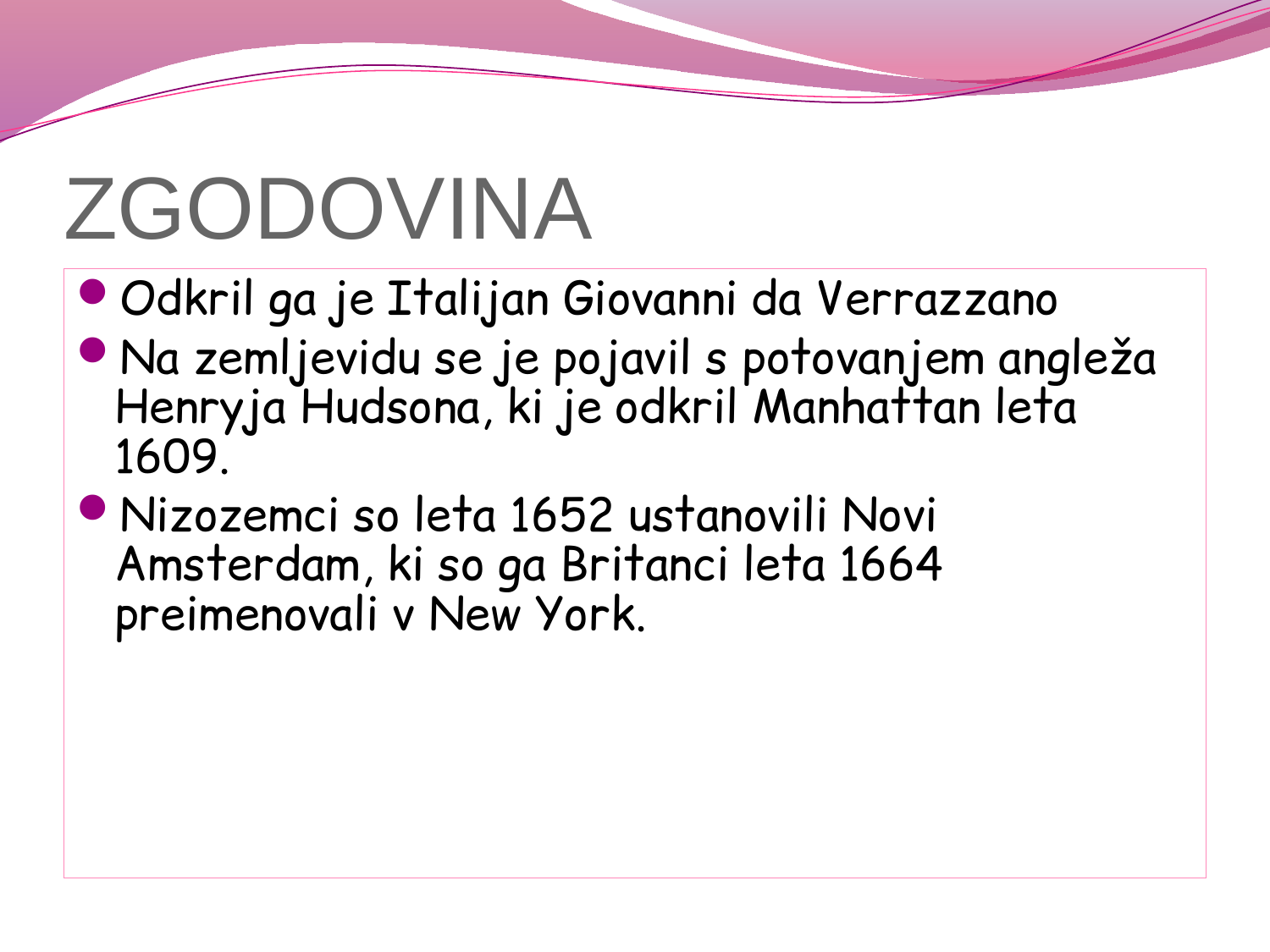

# ZGODOVINA
Odkril ga je Italijan Giovanni da Verrazzano
Na zemljevidu se je pojavil s potovanjem angleža Henryja Hudsona, ki je odkril Manhattan leta 1609.
Nizozemci so leta 1652 ustanovili Novi Amsterdam, ki so ga Britanci leta 1664 preimenovali v New York.